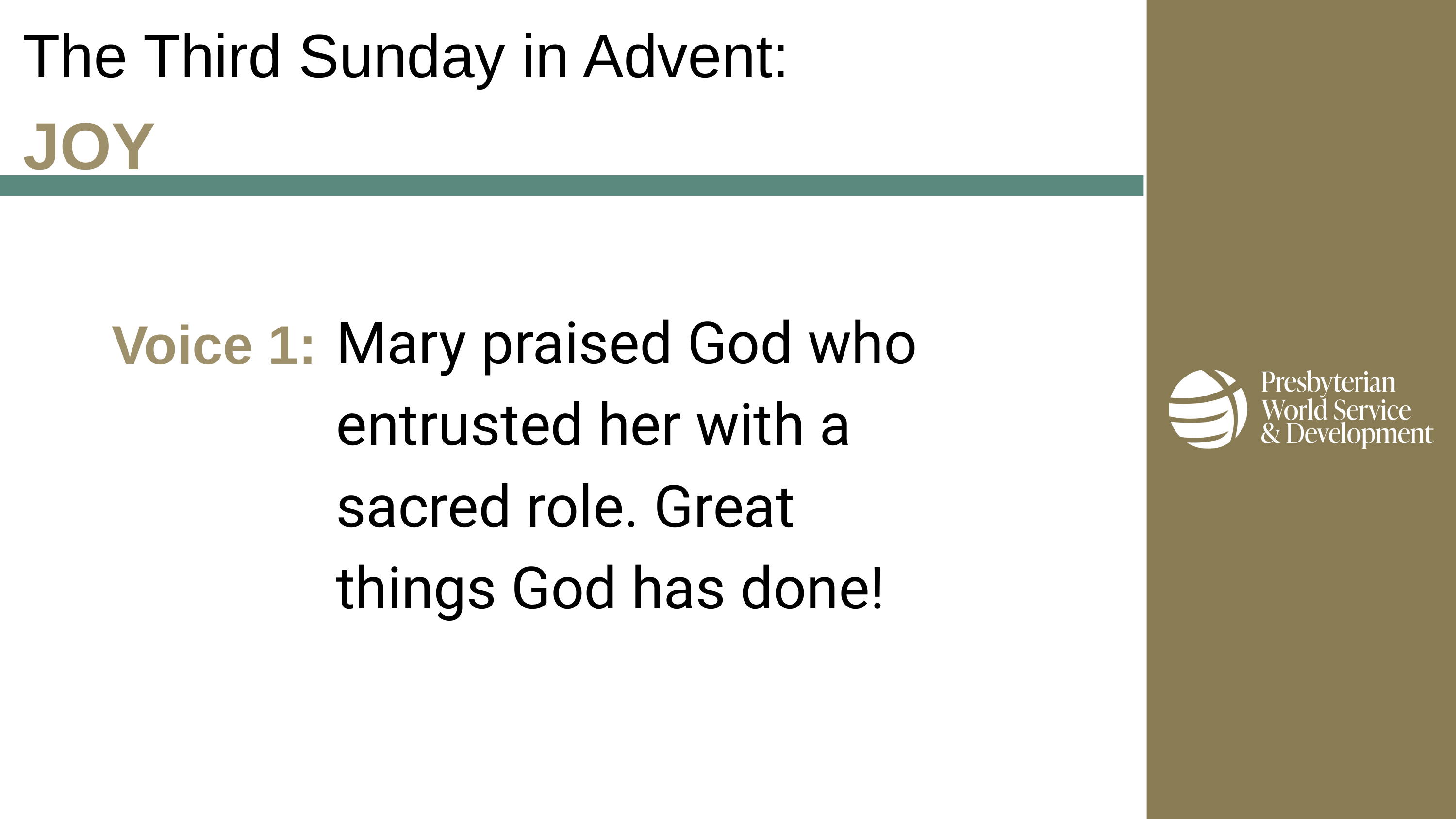

The Third Sunday in Advent:
JOY

Voice 1:
Mary praised God who entrusted her with a sacred role. Great things God has done!